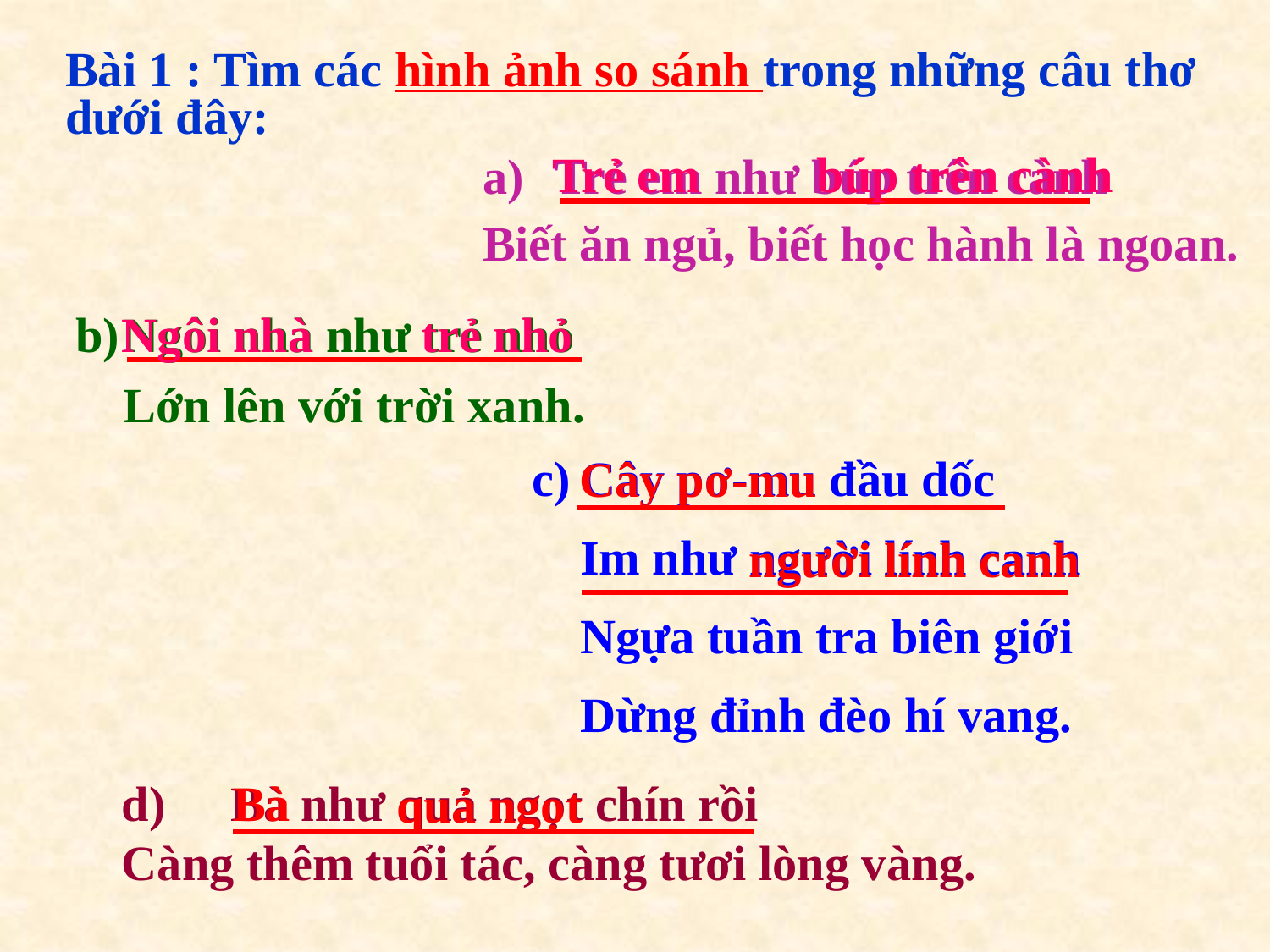

Bài 1 : Tìm các hình ảnh so sánh trong những câu thơ dưới đây:
Trẻ em
búp trên cành
  Trẻ em như búp trên cành
Biết ăn ngủ, biết học hành là ngoan.
trẻ nhỏ
Ngôi nhà như trẻ nhỏ
	Lớn lên với trời xanh.
Ngôi nhà
Cây pơ-mu đầu dốc
 	Im như người lính canh
	Ngựa tuần tra biên giới
	Dừng đỉnh đèo hí vang.

Cây pơ-mu
người lính canh
     Bà như quả ngọt chín rồi
Càng thêm tuổi tác, càng tươi lòng vàng.

Bà
quả ngọt